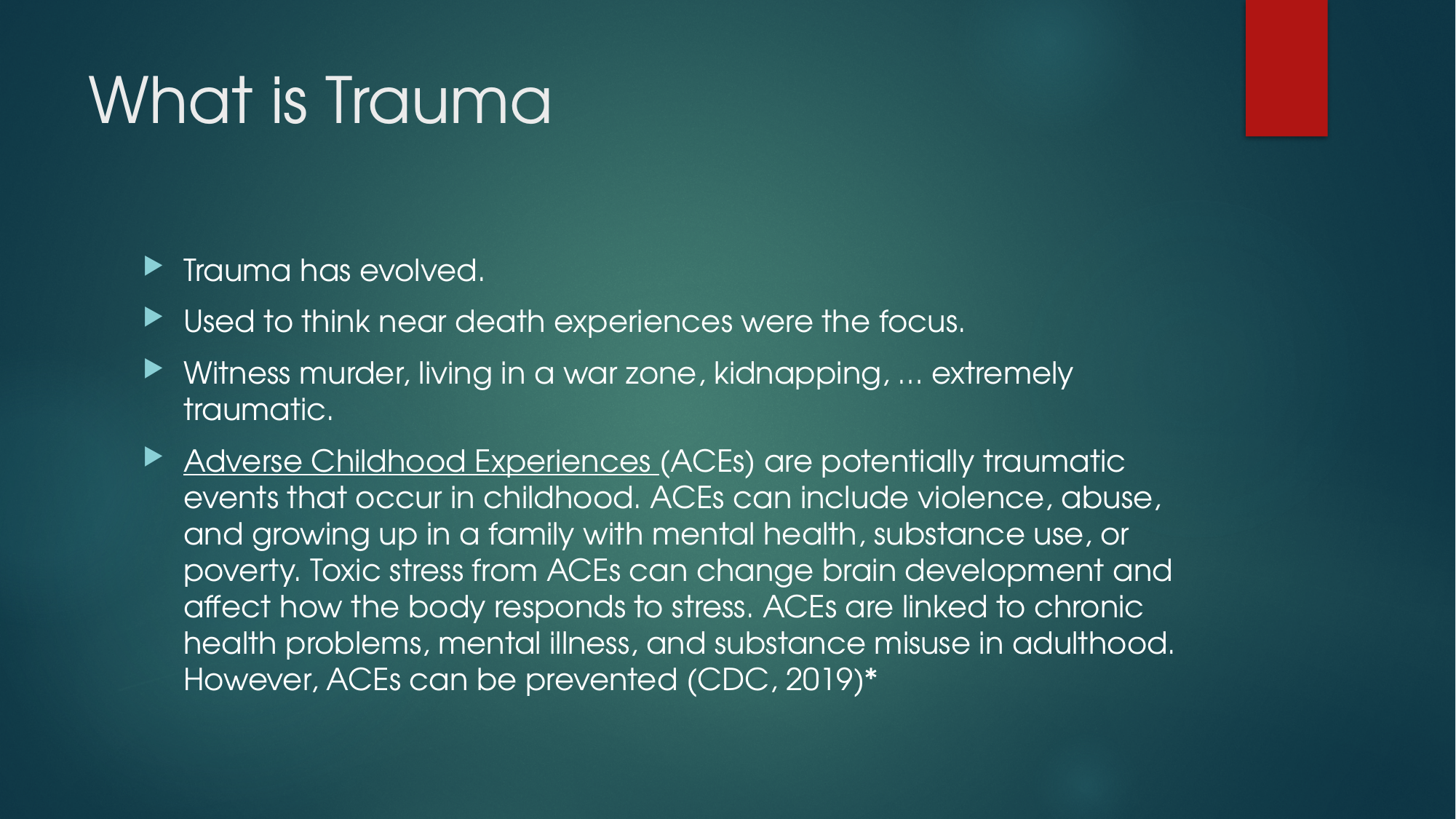

# What is Trauma
Trauma has evolved.
Used to think near death experiences were the focus.
Witness murder, living in a war zone, kidnapping, … extremely traumatic.
Adverse Childhood Experiences (ACEs) are potentially traumatic events that occur in childhood. ACEs can include violence, abuse, and growing up in a family with mental health, substance use, or poverty. Toxic stress from ACEs can change brain development and affect how the body responds to stress. ACEs are linked to chronic health problems, mental illness, and substance misuse in adulthood. However, ACEs can be prevented (CDC, 2019)*